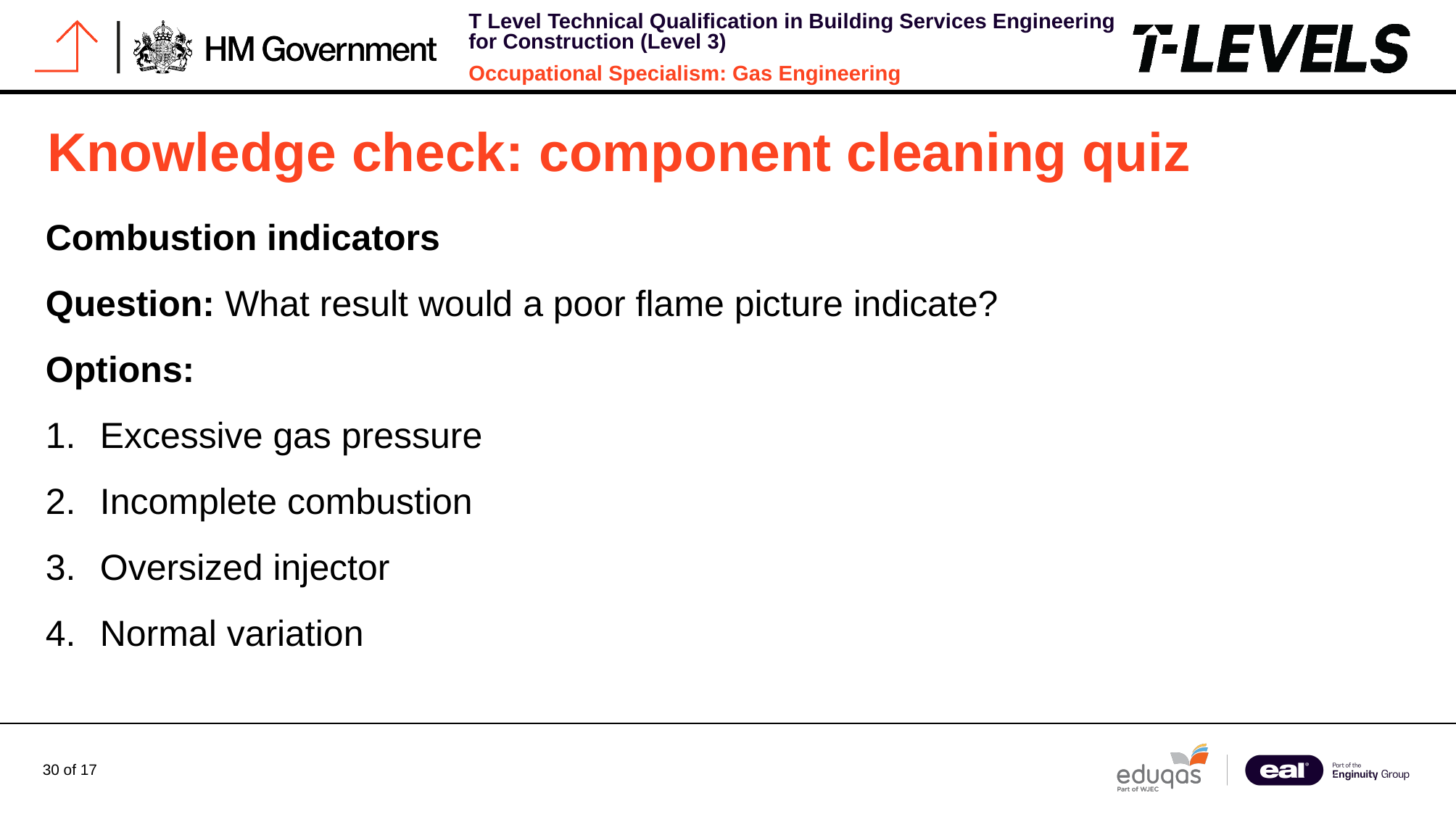

# Knowledge check: component cleaning quiz
Combustion indicators
Question: What result would a poor flame picture indicate?
Options:
Excessive gas pressure
Incomplete combustion
Oversized injector
Normal variation